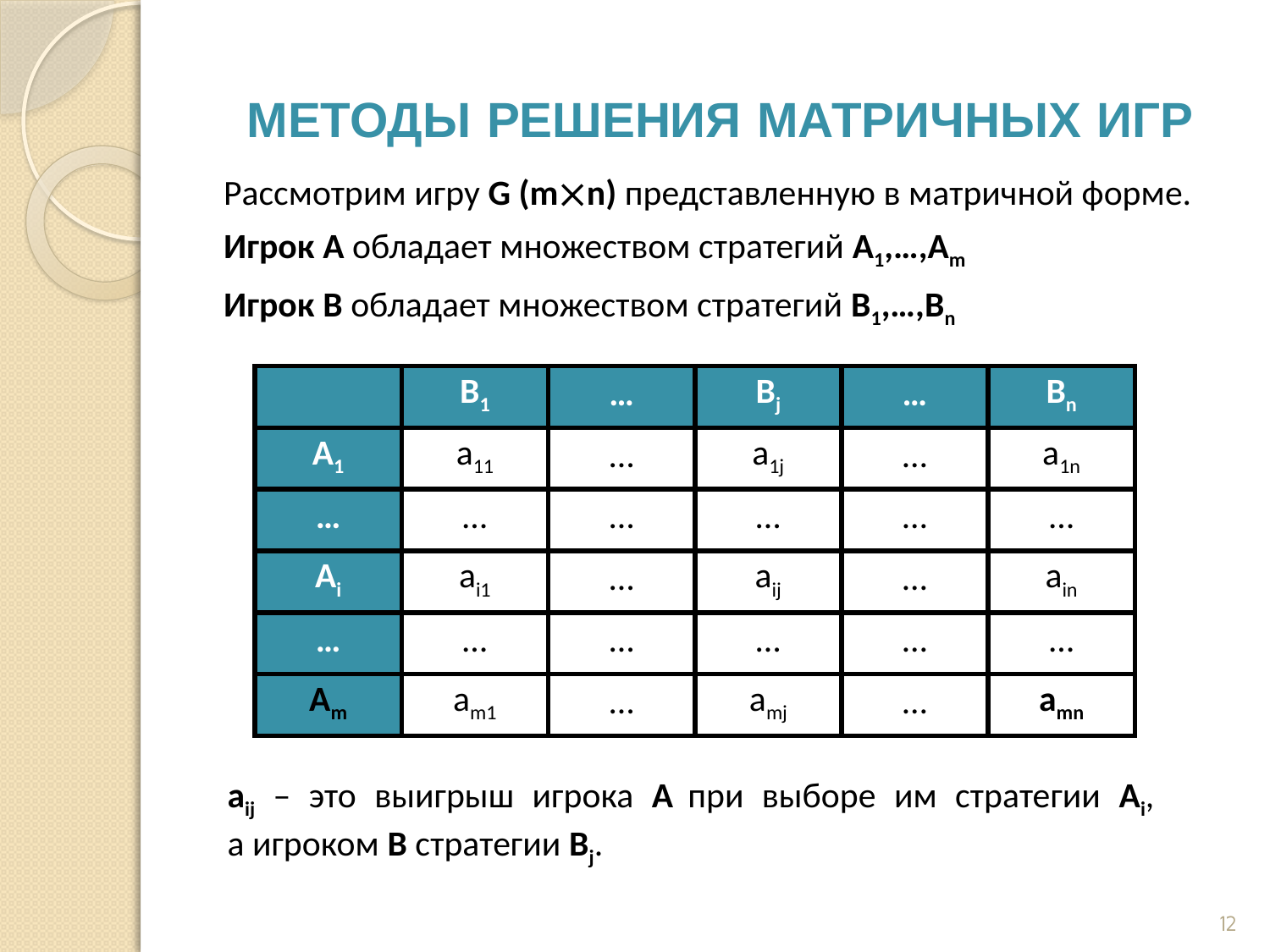

# Методы решения матричных игр
Рассмотрим игру G (m×n) представленную в матричной форме.
Игрок A обладает множеством стратегий A1,…,Am
Игрок B обладает множеством стратегий B1,…,Bn
|  | B1 | … | Bj | … | Bn |
| --- | --- | --- | --- | --- | --- |
| A1 | a11 | … | a1j | … | a1n |
| … | … | … | … | … | … |
| Ai | ai1 | … | aij | … | ain |
| … | … | … | … | … | … |
| Am | am1 | … | amj | … | amn |

aij – это выигрыш игрока A при выборе им стратегии Ai,
а игроком B стратегии Bj.
12